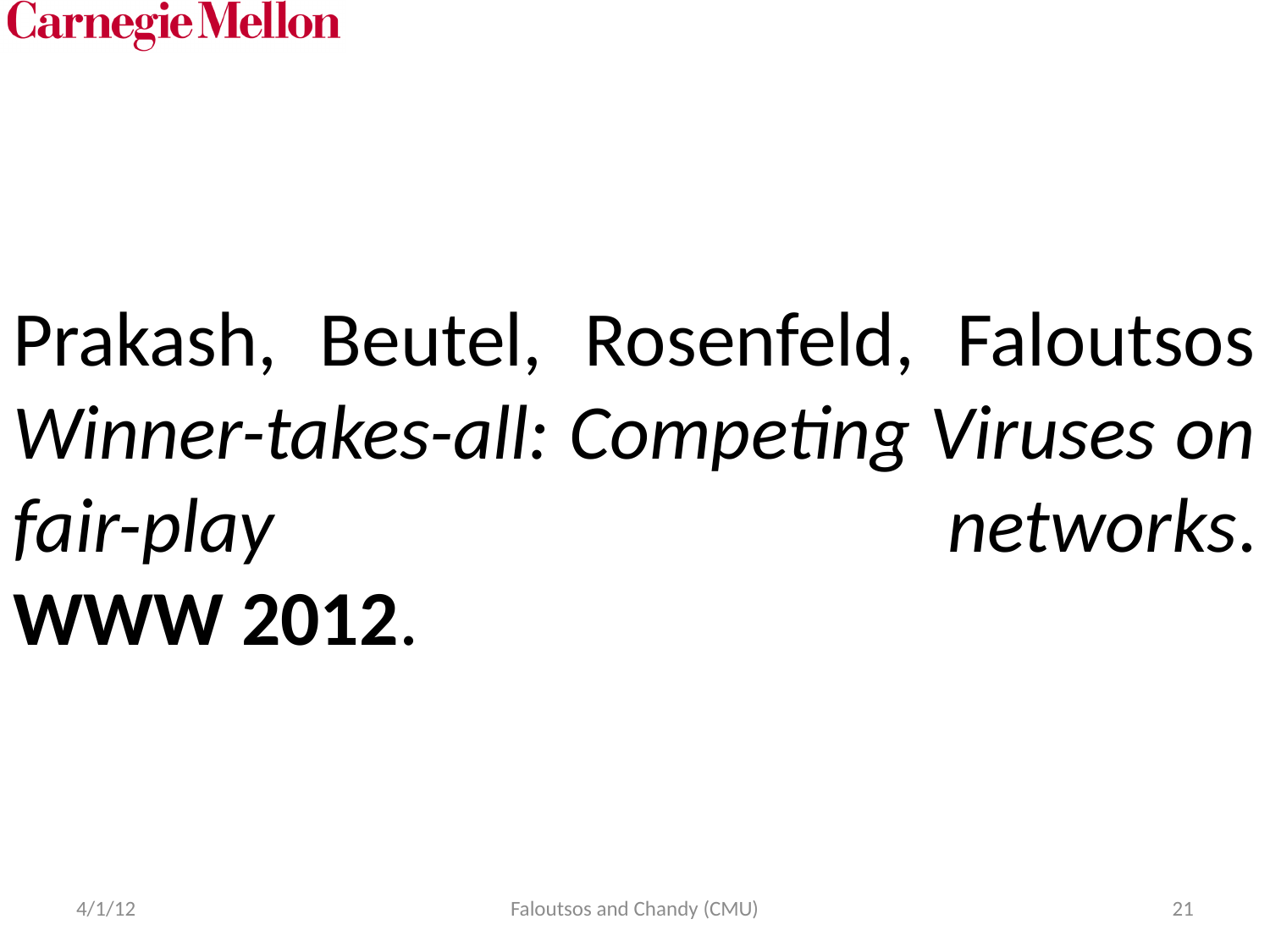

# Prakash, Beutel, Rosenfeld, Faloutsos Winner-takes-all: Competing Viruses on fair-play networks. WWW 2012.
4/1/12
Faloutsos and Chandy (CMU)
21